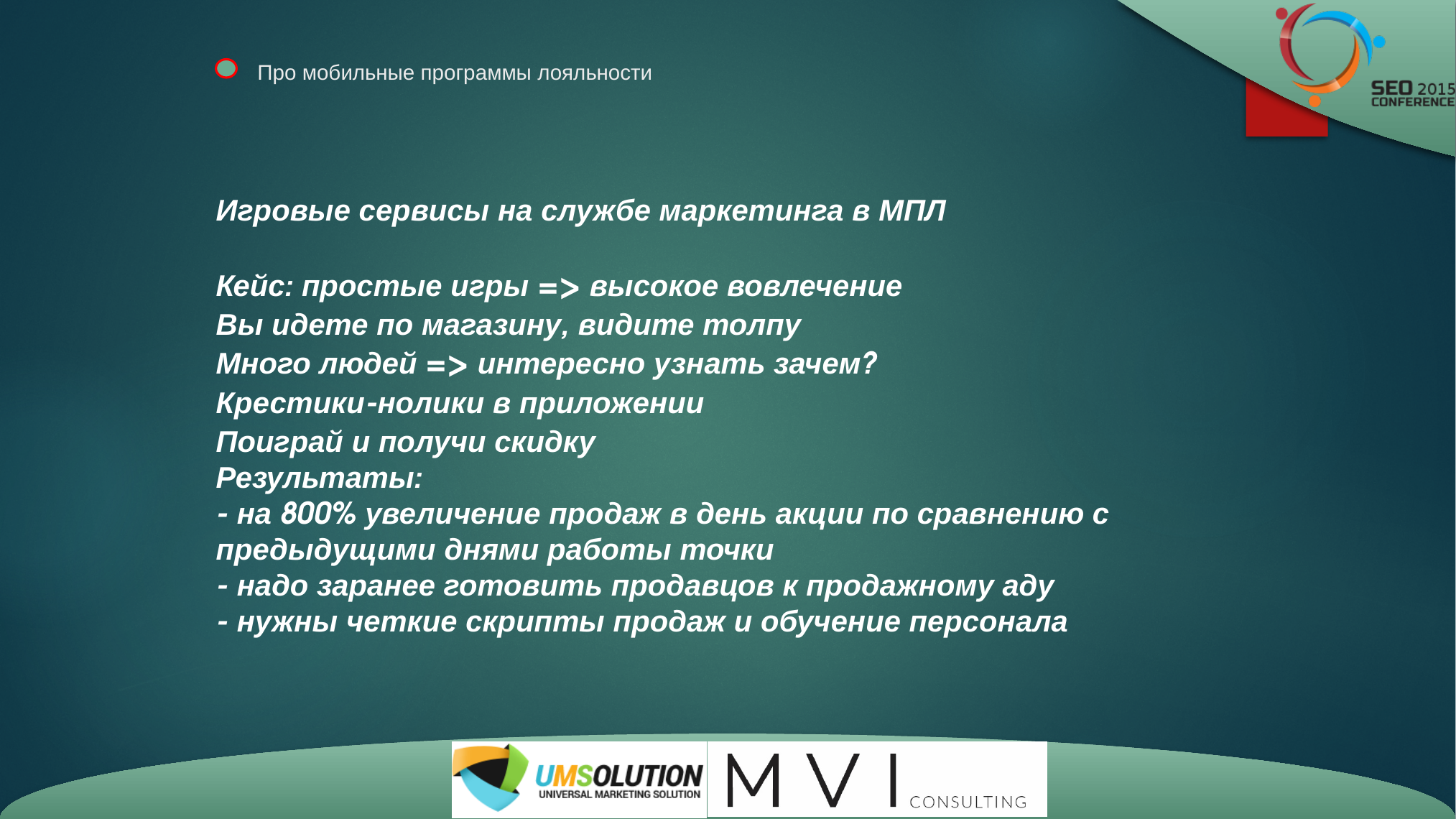

# Про мобильные программы лояльности

Игровые сервисы на службе маркетинга в МПЛ
Кейс: простые игры => высокое вовлечение
Вы идете по магазину, видите толпу
Много людей => интересно узнать зачем?
Крестики-нолики в приложении
Поиграй и получи скидку
Результаты:
- на 800% увеличение продаж в день акции по сравнению с предыдущими днями работы точки
- надо заранее готовить продавцов к продажному аду
- нужны четкие скрипты продаж и обучение персонала